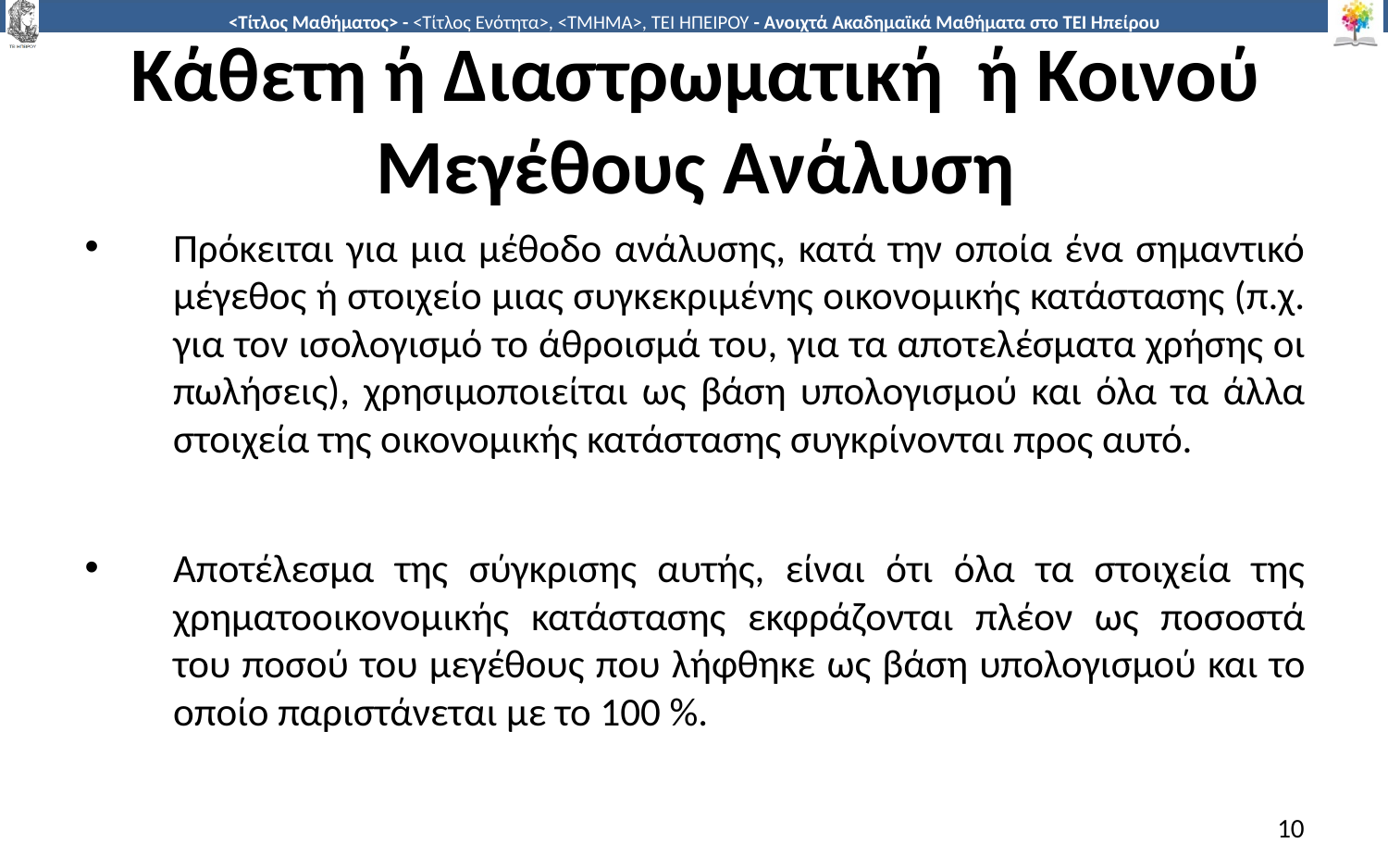

# Κάθετη ή Διαστρωματική  ή Κοινού Μεγέθους Ανάλυση
Πρόκειται για μια μέθοδο ανάλυσης, κατά την οποία ένα σημαντικό μέγεθος ή στοιχείο μιας συγκεκριμένης οικονομικής κατάστασης (π.χ. για τον ισολογισμό το άθροισμά του, για τα αποτελέσματα χρήσης οι πωλήσεις), χρησιμοποιείται ως βάση υπολογισμού και όλα τα άλλα στοιχεία της οικονομικής κατάστασης συγκρίνονται προς αυτό.

Αποτέλεσμα της σύγκρισης αυτής, είναι ότι όλα τα στοιχεία της χρηματοοικονομικής κατάστασης εκφράζονται πλέον ως ποσοστά του ποσού του μεγέθους που λήφθηκε ως βάση υπολογισμού και το οποίο παριστάνεται με το 100 %.
10